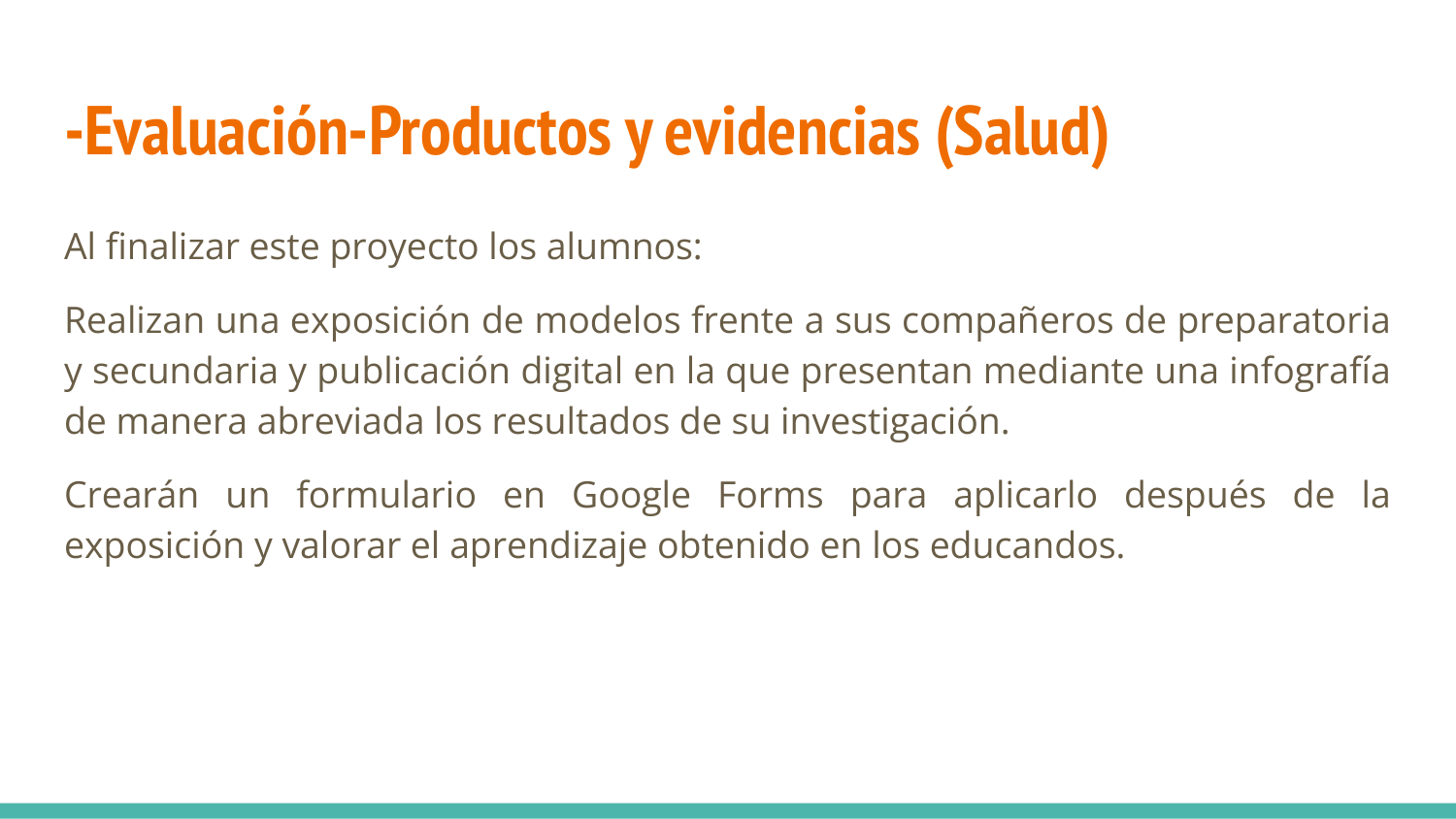

# -Evaluación-Productos y evidencias (Salud)
Al finalizar este proyecto los alumnos:
Realizan una exposición de modelos frente a sus compañeros de preparatoria y secundaria y publicación digital en la que presentan mediante una infografía de manera abreviada los resultados de su investigación.
Crearán un formulario en Google Forms para aplicarlo después de la exposición y valorar el aprendizaje obtenido en los educandos.